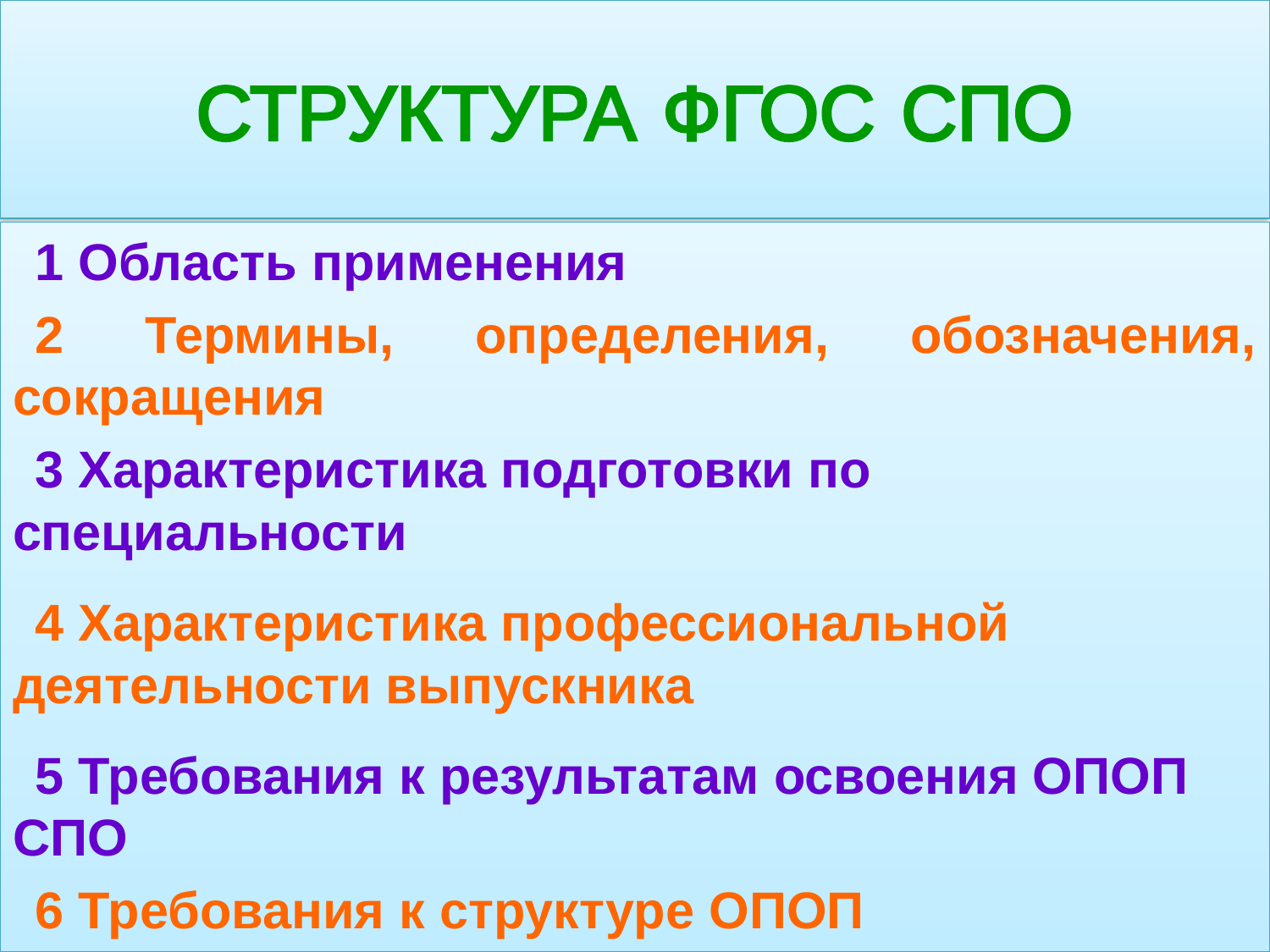

# СТРУКТУРА ФГОС СПО
1 Область применения
2 Термины, определения, обозначения, сокращения
3 Характеристика подготовки по специальности

4 Характеристика профессиональной деятельности выпускника

5 Требования к результатам освоения ОПОП СПО
6 Требования к структуре ОПОП